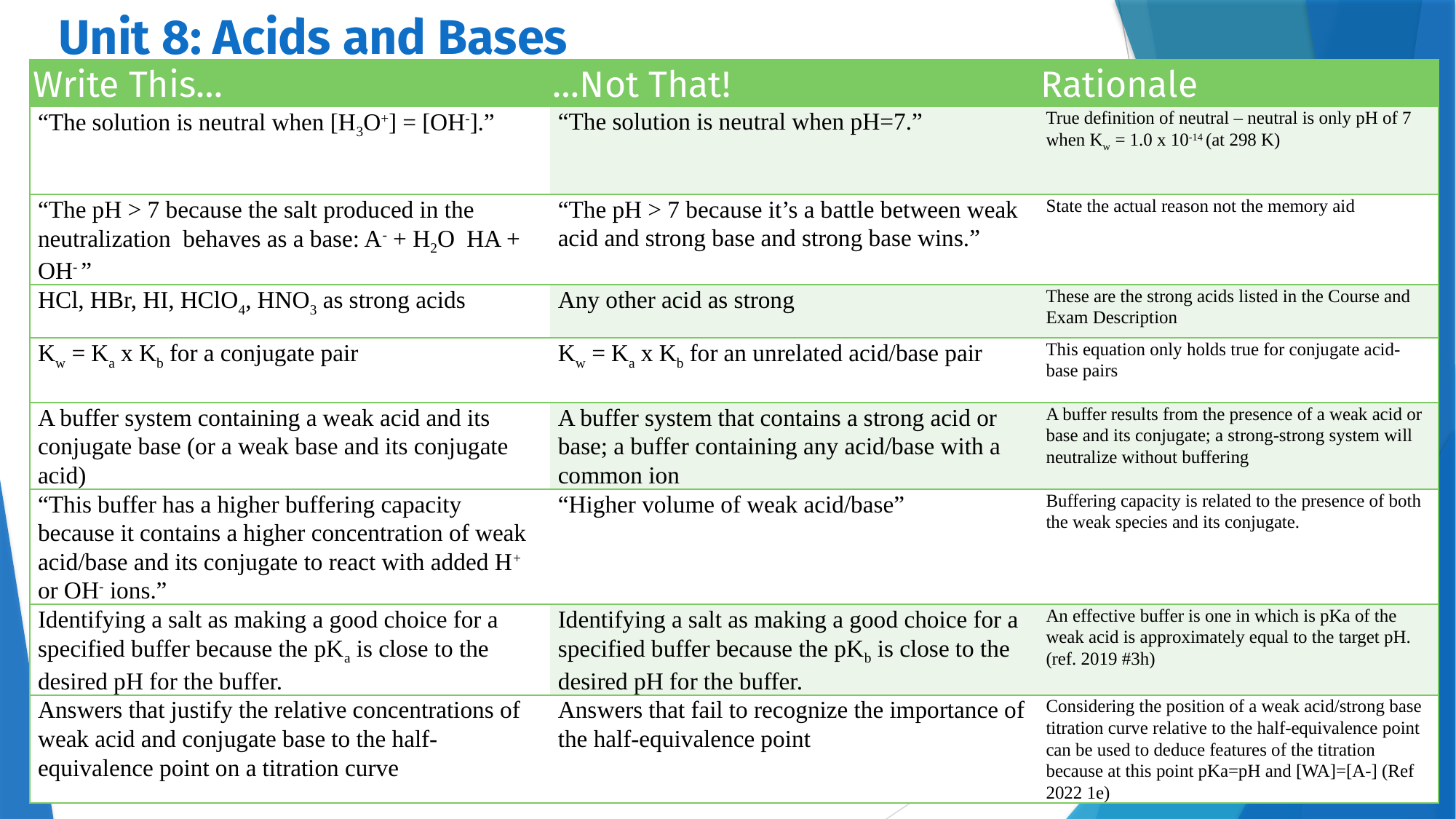

# Unit 8: Acids and Bases
| Write This… | …Not That! | Rationale |
| --- | --- | --- |
| “The solution is neutral when [H3O+] = [OH-].” | “The solution is neutral when pH=7.” | True definition of neutral – neutral is only pH of 7 when Kw = 1.0 x 10-14 (at 298 K) |
| “The pH > 7 because the salt produced in the neutralization behaves as a base: A- + H2O HA + OH- ” | “The pH > 7 because it’s a battle between weak acid and strong base and strong base wins.” | State the actual reason not the memory aid |
| HCl, HBr, HI, HClO4, HNO3 as strong acids | Any other acid as strong | These are the strong acids listed in the Course and Exam Description |
| Kw = Ka x Kb for a conjugate pair | Kw = Ka x Kb for an unrelated acid/base pair | This equation only holds true for conjugate acid-base pairs |
| A buffer system containing a weak acid and its conjugate base (or a weak base and its conjugate acid) | A buffer system that contains a strong acid or base; a buffer containing any acid/base with a common ion | A buffer results from the presence of a weak acid or base and its conjugate; a strong-strong system will neutralize without buffering |
| “This buffer has a higher buffering capacity because it contains a higher concentration of weak acid/base and its conjugate to react with added H+ or OH- ions.” | “Higher volume of weak acid/base” | Buffering capacity is related to the presence of both the weak species and its conjugate. |
| Identifying a salt as making a good choice for a specified buffer because the pKa is close to the desired pH for the buffer. | Identifying a salt as making a good choice for a specified buffer because the pKb is close to the desired pH for the buffer. | An effective buffer is one in which is pKa of the weak acid is approximately equal to the target pH. (ref. 2019 #3h) |
| Answers that justify the relative concentrations of weak acid and conjugate base to the half-equivalence point on a titration curve | Answers that fail to recognize the importance of the half-equivalence point | Considering the position of a weak acid/strong base titration curve relative to the half-equivalence point can be used to deduce features of the titration because at this point pKa=pH and [WA]=[A-] (Ref 2022 1e) |